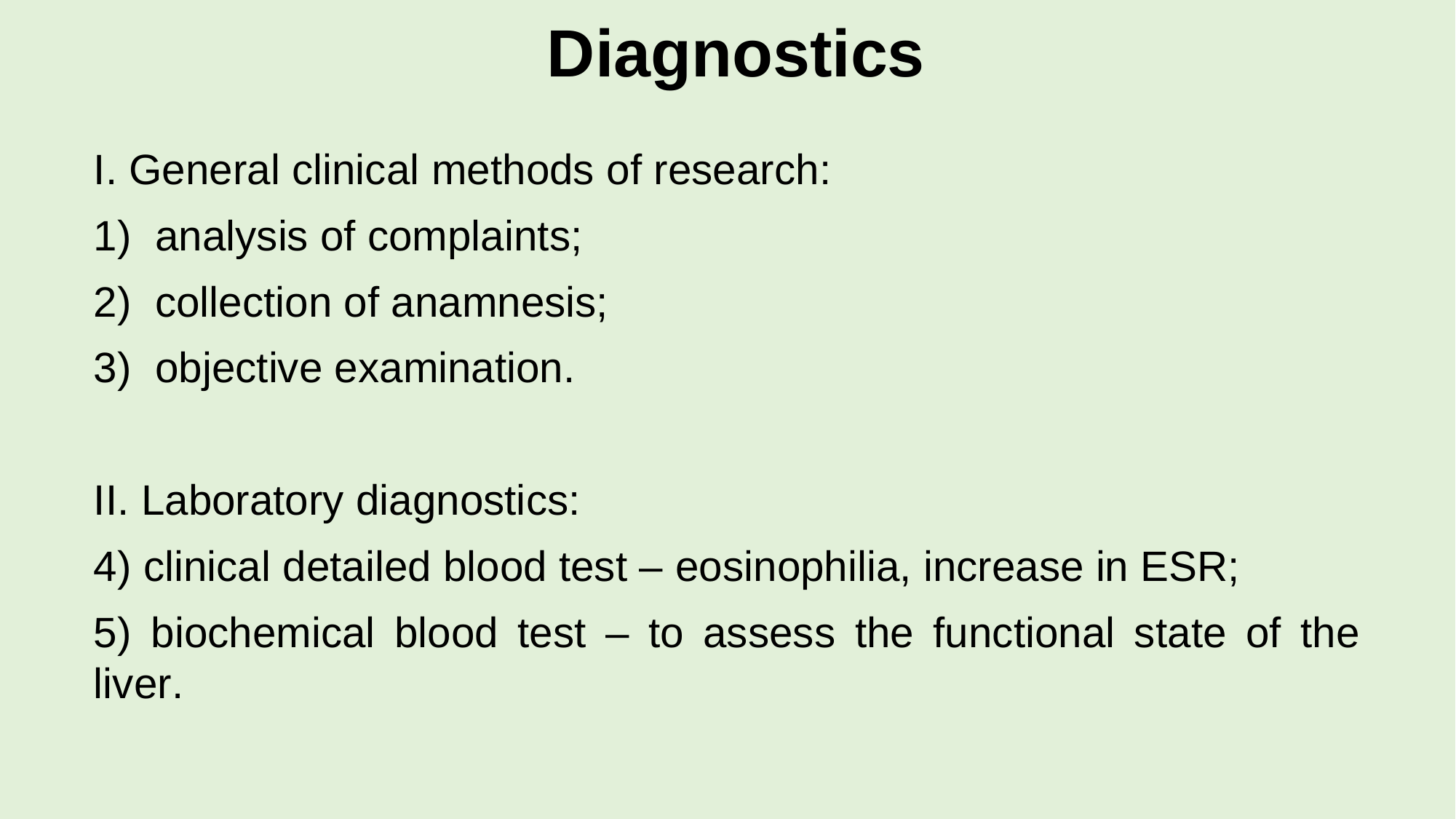

# Diagnostics
I. General clinical methods of research:
analysis of complaints;
collection of anamnesis;
objective examination.

II. Laboratory diagnostics:
 clinical detailed blood test – eosinophilia, increase in ESR;
 biochemical blood test – to assess the functional state of the liver.